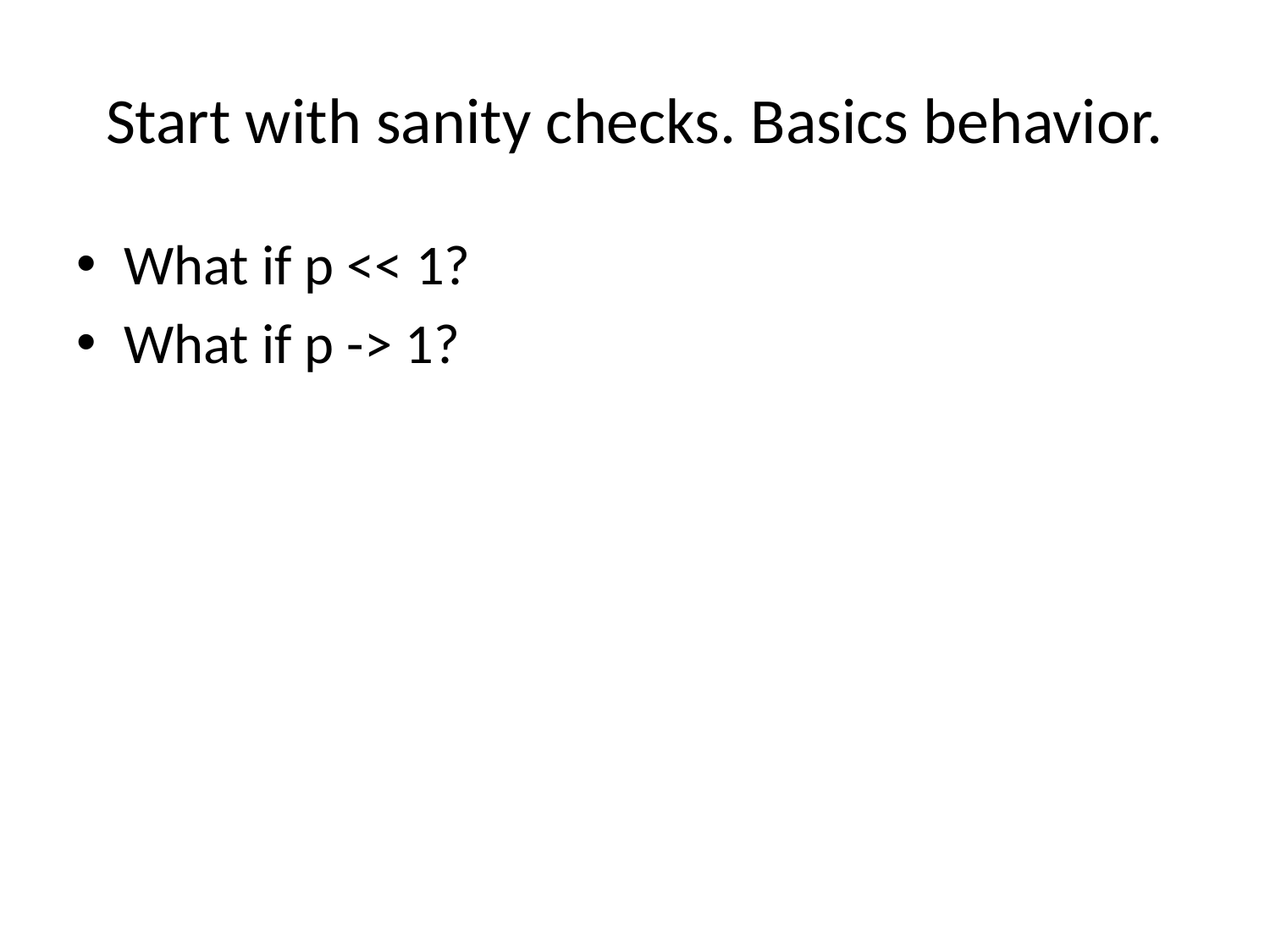

# Start with sanity checks. Basics behavior.
What if p << 1?
What if p -> 1?